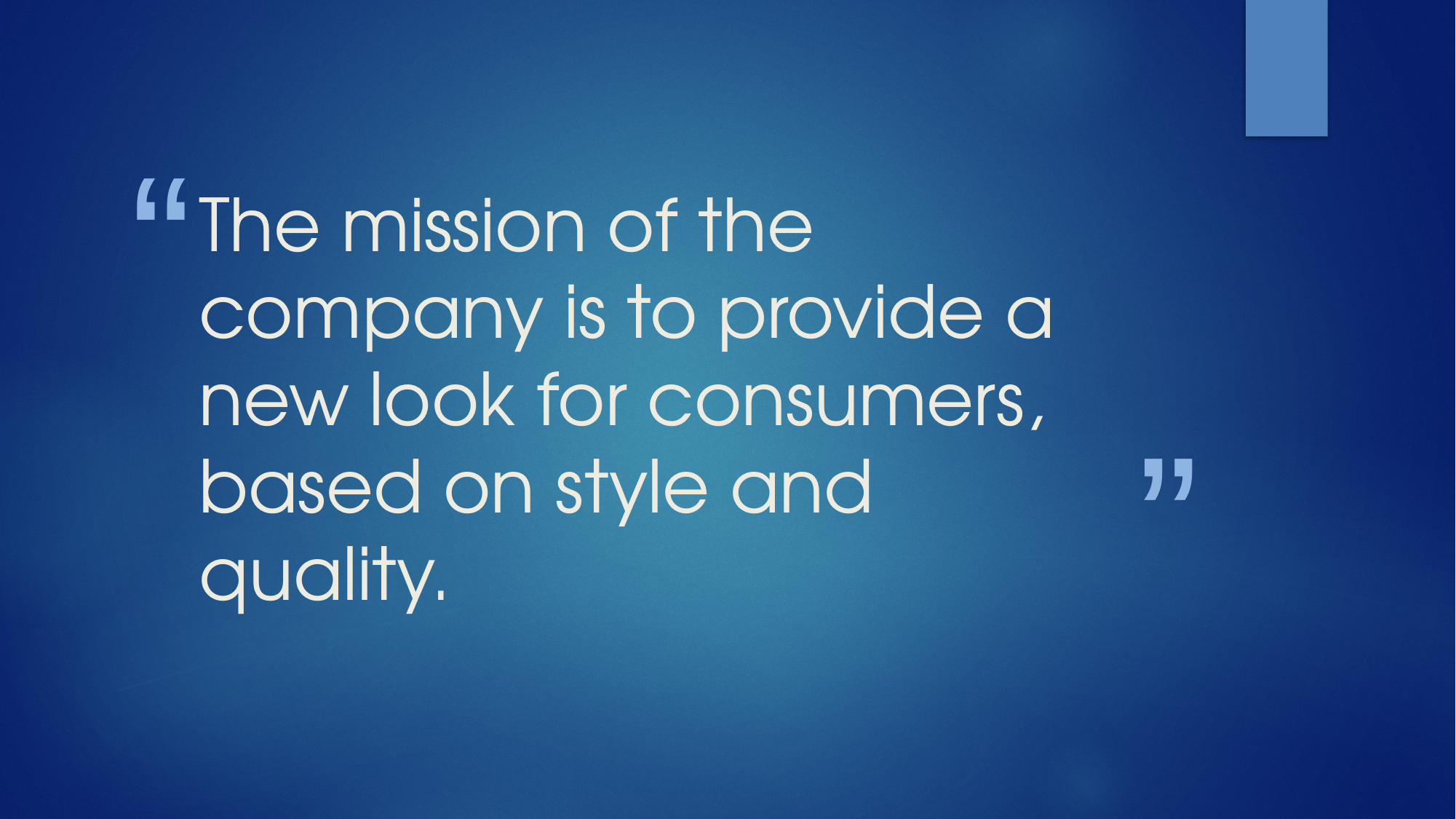

# The mission of the company is to provide a new look for consumers, based on style and quality.